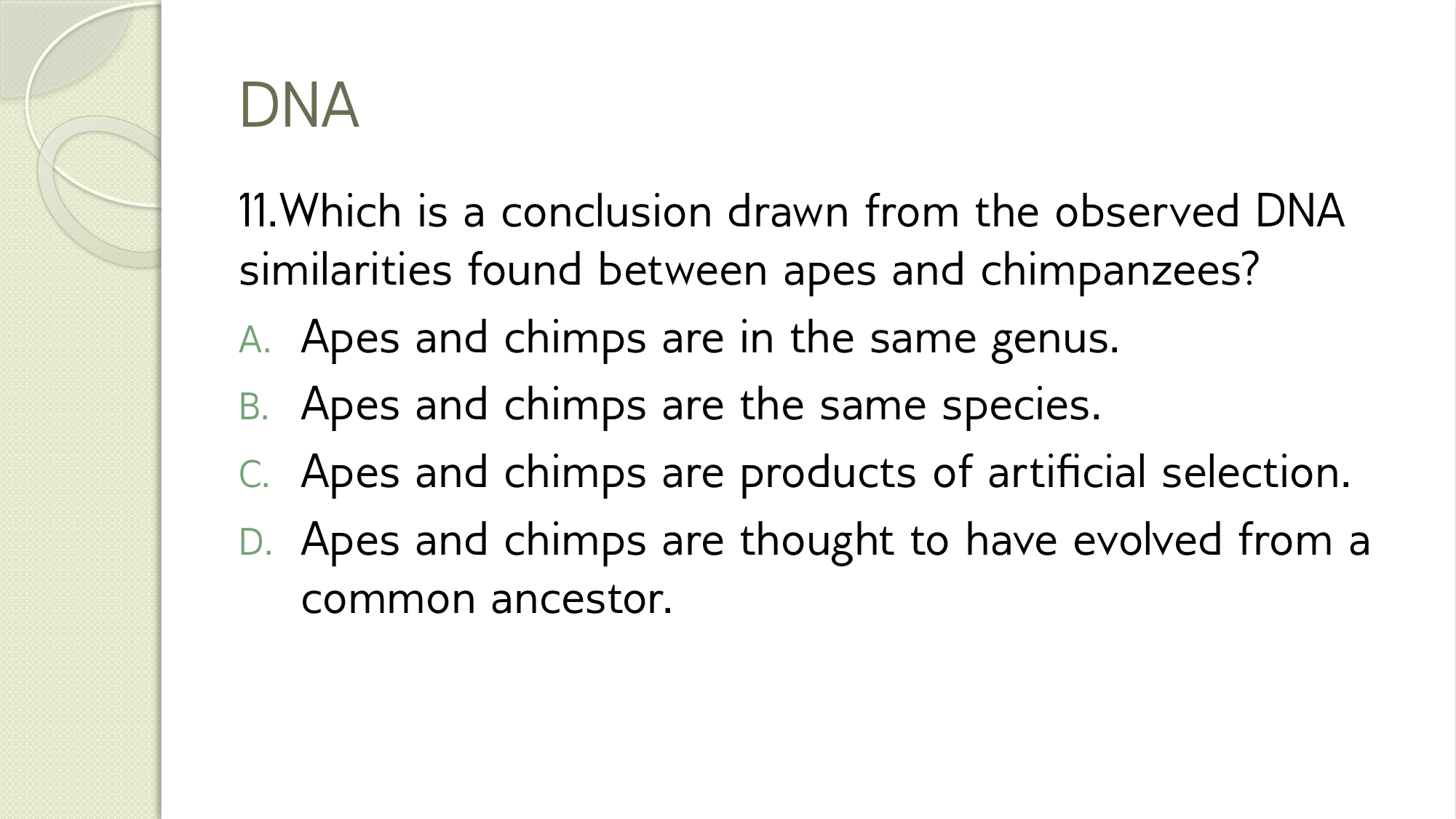

# DNA
11.Which is a conclusion drawn from the observed DNA similarities found between apes and chimpanzees?
Apes and chimps are in the same genus.
Apes and chimps are the same species.
Apes and chimps are products of artificial selection.
Apes and chimps are thought to have evolved from a common ancestor.